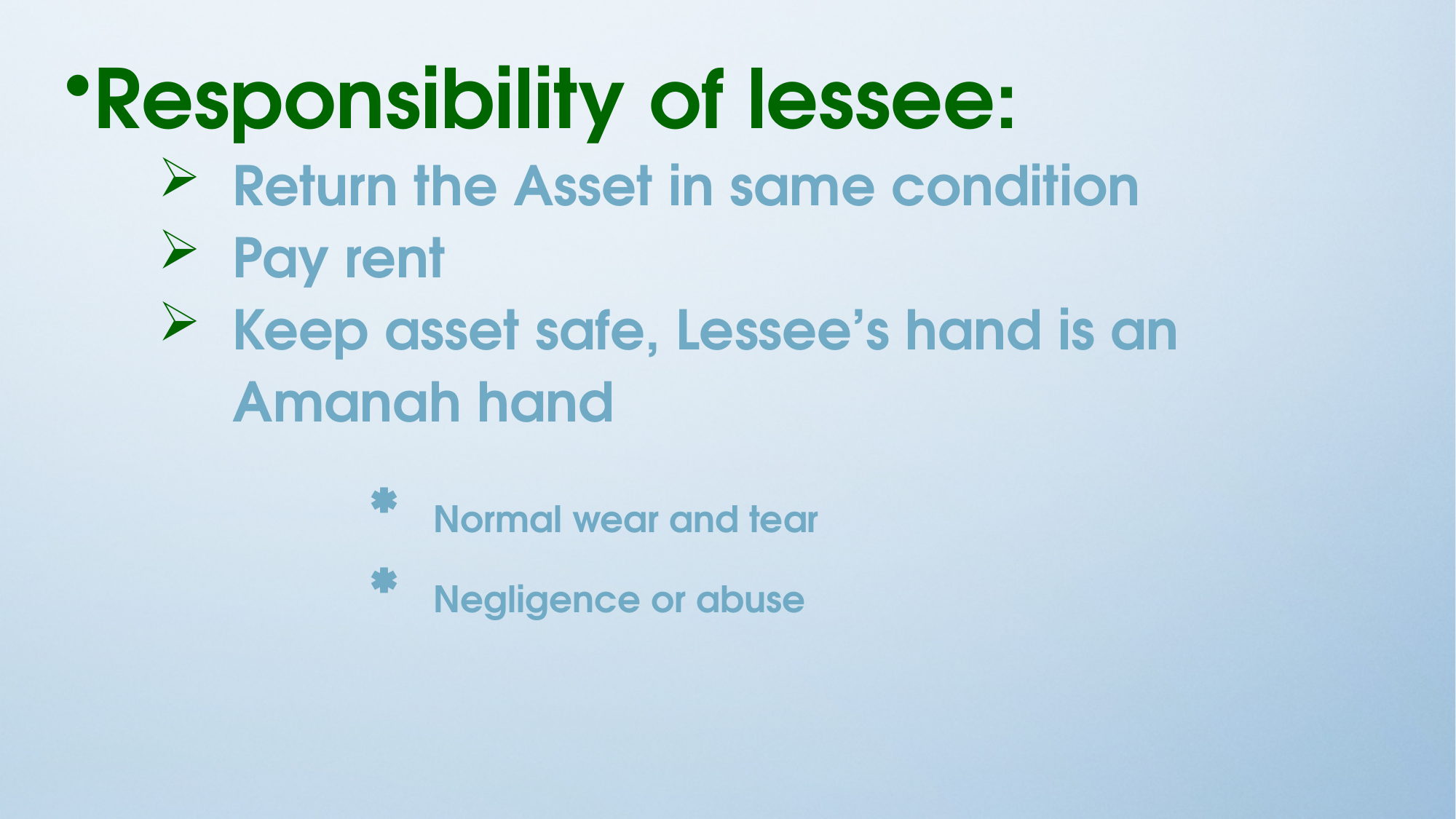

Responsibility of lessee:
Return the Asset in same condition
Pay rent
Keep asset safe, Lessee’s hand is an Amanah hand

				*  Normal wear and tear
				*  Negligence or abuse